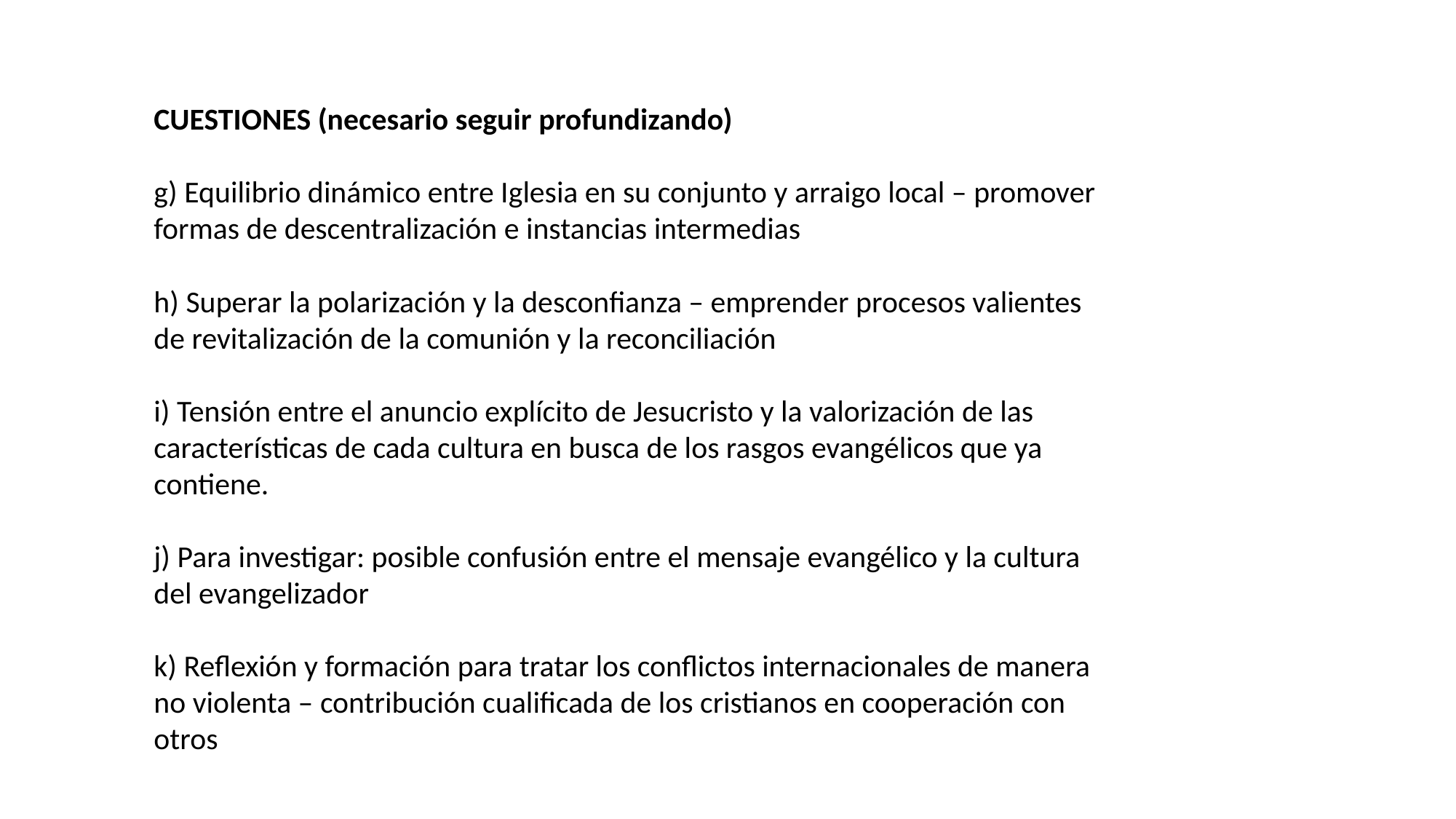

CUESTIONES (necesario seguir profundizando)

g) Equilibrio dinámico entre Iglesia en su conjunto y arraigo local – promover formas de descentralización e instancias intermedias

h) Superar la polarización y la desconfianza – emprender procesos valientes de revitalización de la comunión y la reconciliación

i) Tensión entre el anuncio explícito de Jesucristo y la valorización de las características de cada cultura en busca de los rasgos evangélicos que ya contiene.

j) Para investigar: posible confusión entre el mensaje evangélico y la cultura del evangelizador

k) Reflexión y formación para tratar los conflictos internacionales de manera no violenta – contribución cualificada de los cristianos en cooperación con otros

-